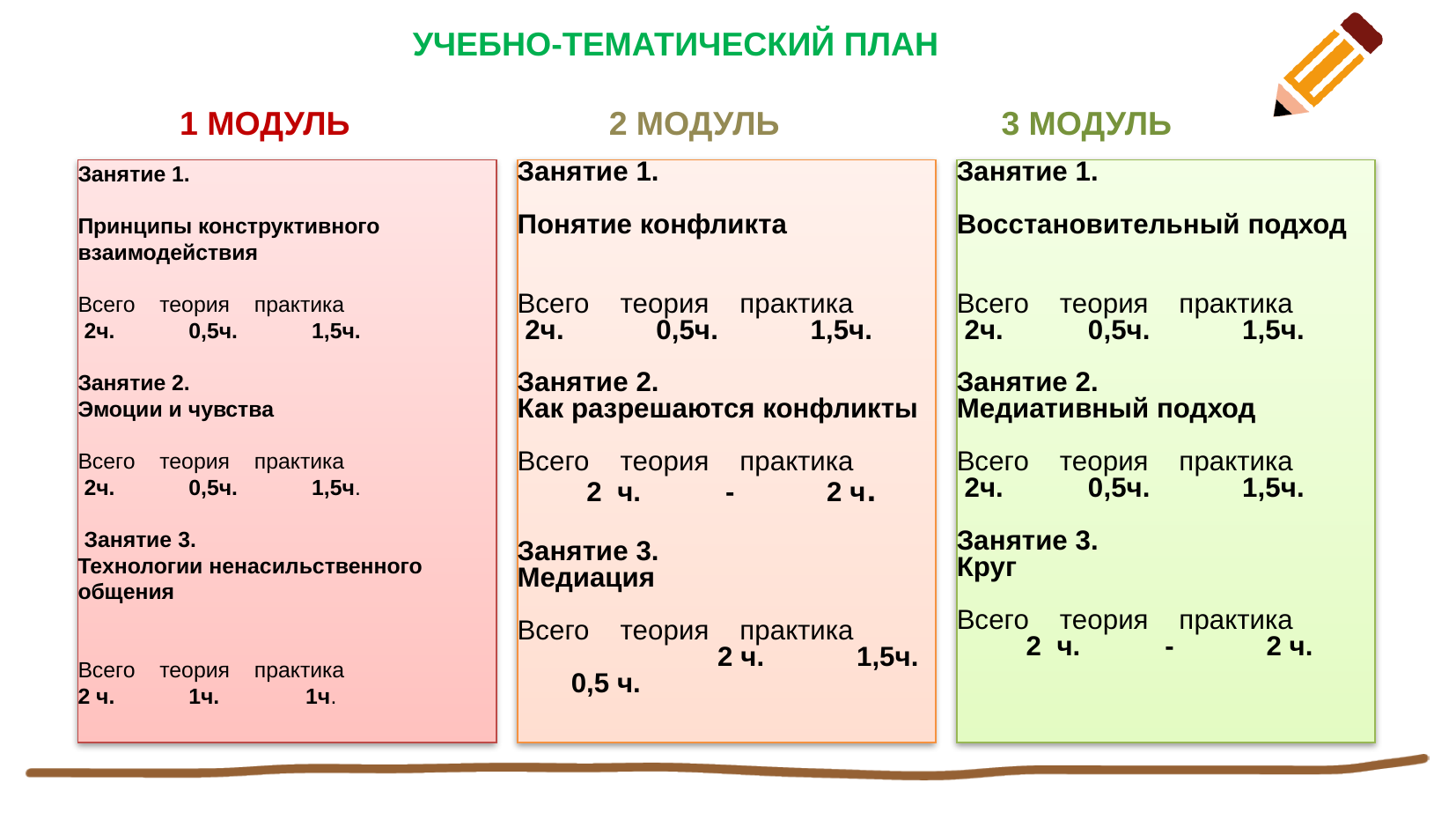

# Учебно-тематический план 1 модуль                            2 МОДУЛЬ                        3 модуль
Занятие 1.

Принципы конструктивного  взаимодействия

Всего    теория    практика
 2ч.            0,5ч.            1,5ч.

Занятие 2.
Эмоции и чувства

Всего    теория    практика
 2ч.            0,5ч.            1,5ч.

 Занятие 3.
Технологии ненасильственного  общения

Всего    теория    практика
2 ч.            1ч.              1ч.

Занятие 1.

Понятие конфликта

Всего    теория    практика
 2ч.            0,5ч.            1,5ч.

Занятие 2.
Как разрешаются конфликты

Всего    теория    практика                    2  ч.           -            2 ч.

Занятие 3.
Медиация

Всего    теория    практика                                     2 ч.            1,5ч.          0,5 ч.

Занятие 1.

Восстановительный подход

Всего    теория    практика
 2ч.           0,5ч.            1,5ч.

Занятие 2.
Медиативный подход

Всего    теория    практика
 2ч.           0,5ч.            1,5ч.

Занятие 3.
Круг

Всего    теория    практика                    2  ч.           -            2 ч.